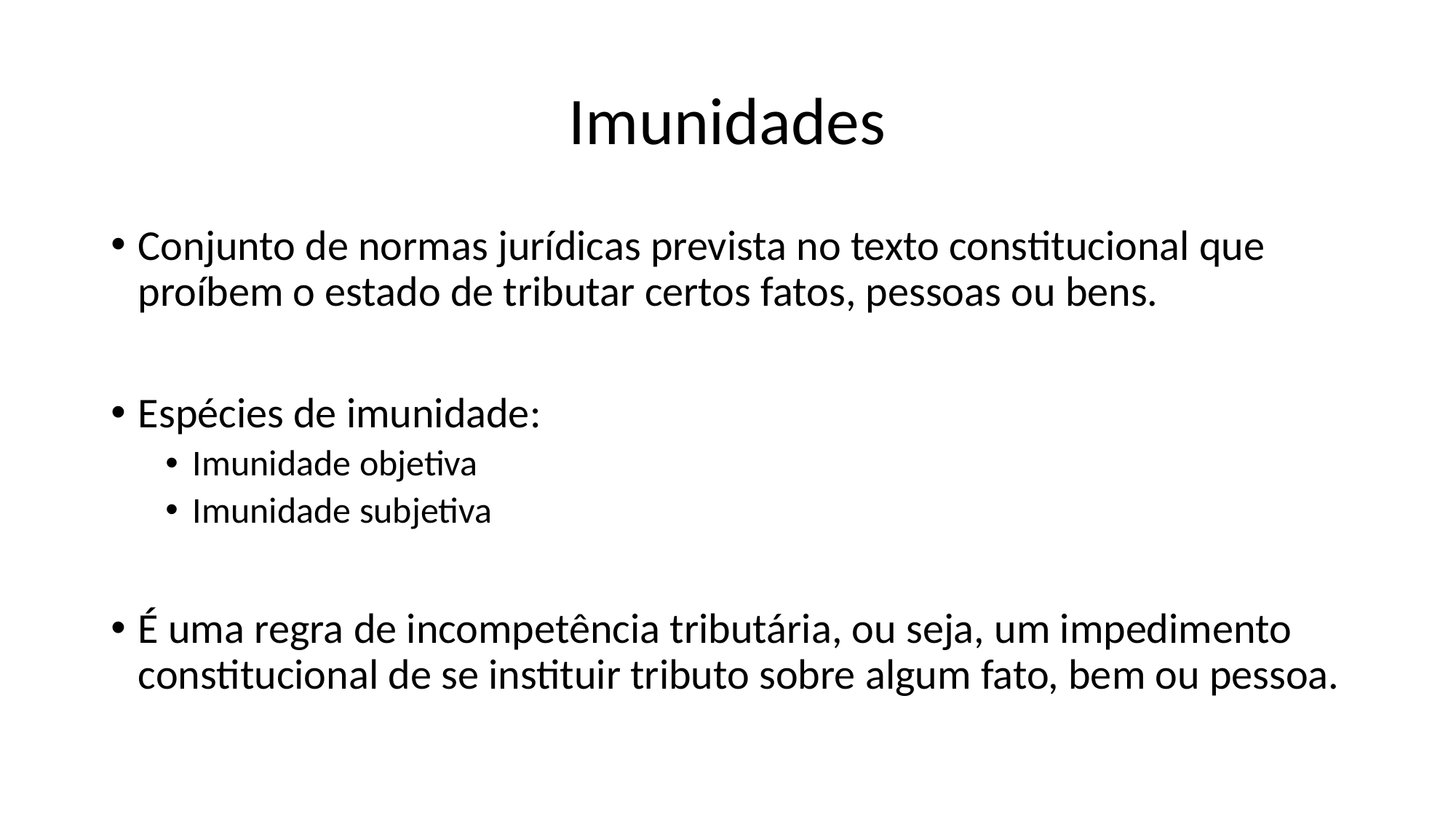

# Imunidades
Conjunto de normas jurídicas prevista no texto constitucional que proíbem o estado de tributar certos fatos, pessoas ou bens.

Espécies de imunidade:
Imunidade objetiva
Imunidade subjetiva

É uma regra de incompetência tributária, ou seja, um impedimento constitucional de se instituir tributo sobre algum fato, bem ou pessoa.